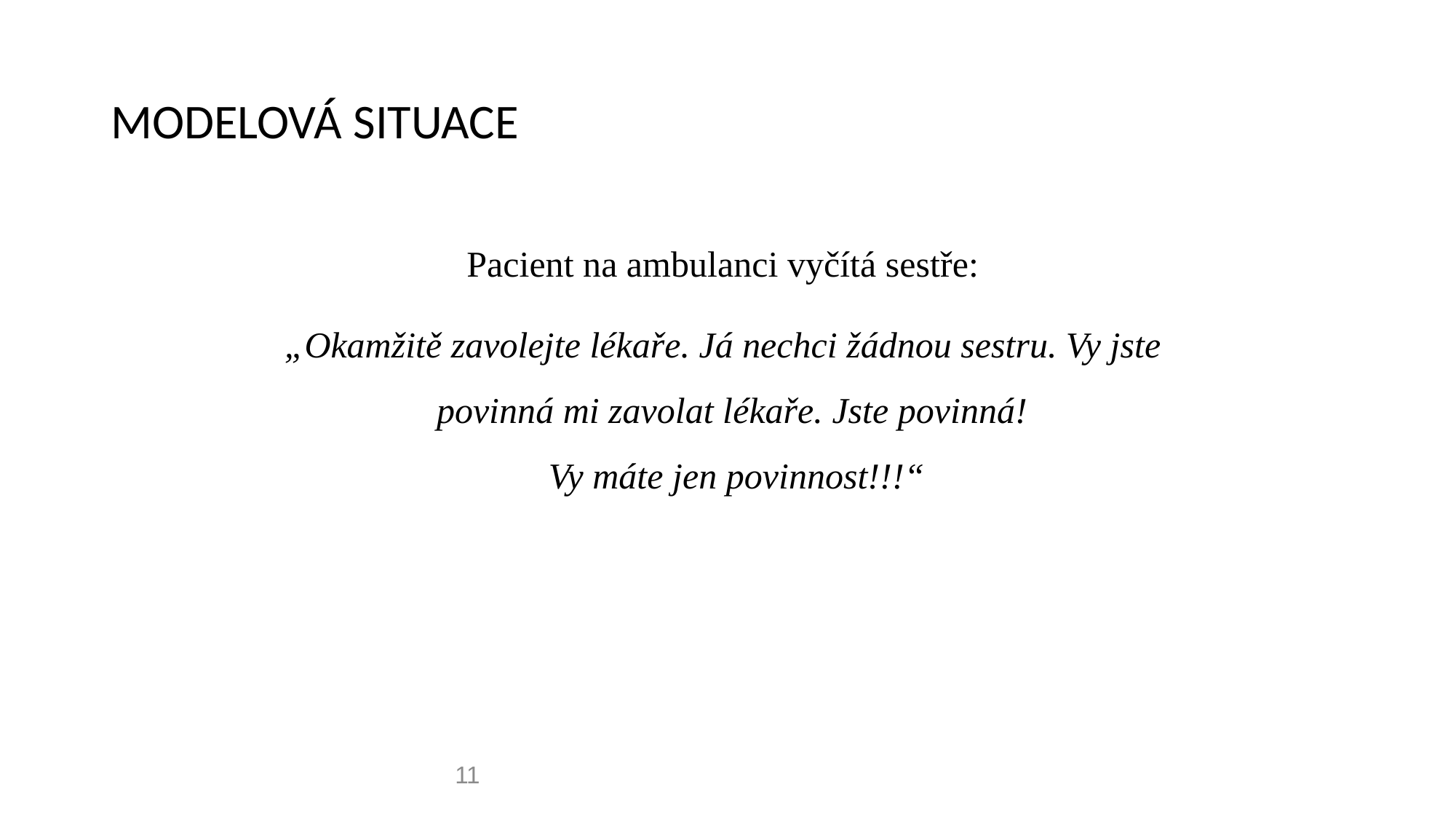

# MODELOVÁ SITUACE
Pacient na ambulanci vyčítá sestře:
„Okamžitě zavolejte lékaře. Já nechci žádnou sestru. Vy jste povinná mi zavolat lékaře. Jste povinná!
Vy máte jen povinnost!!!“

11